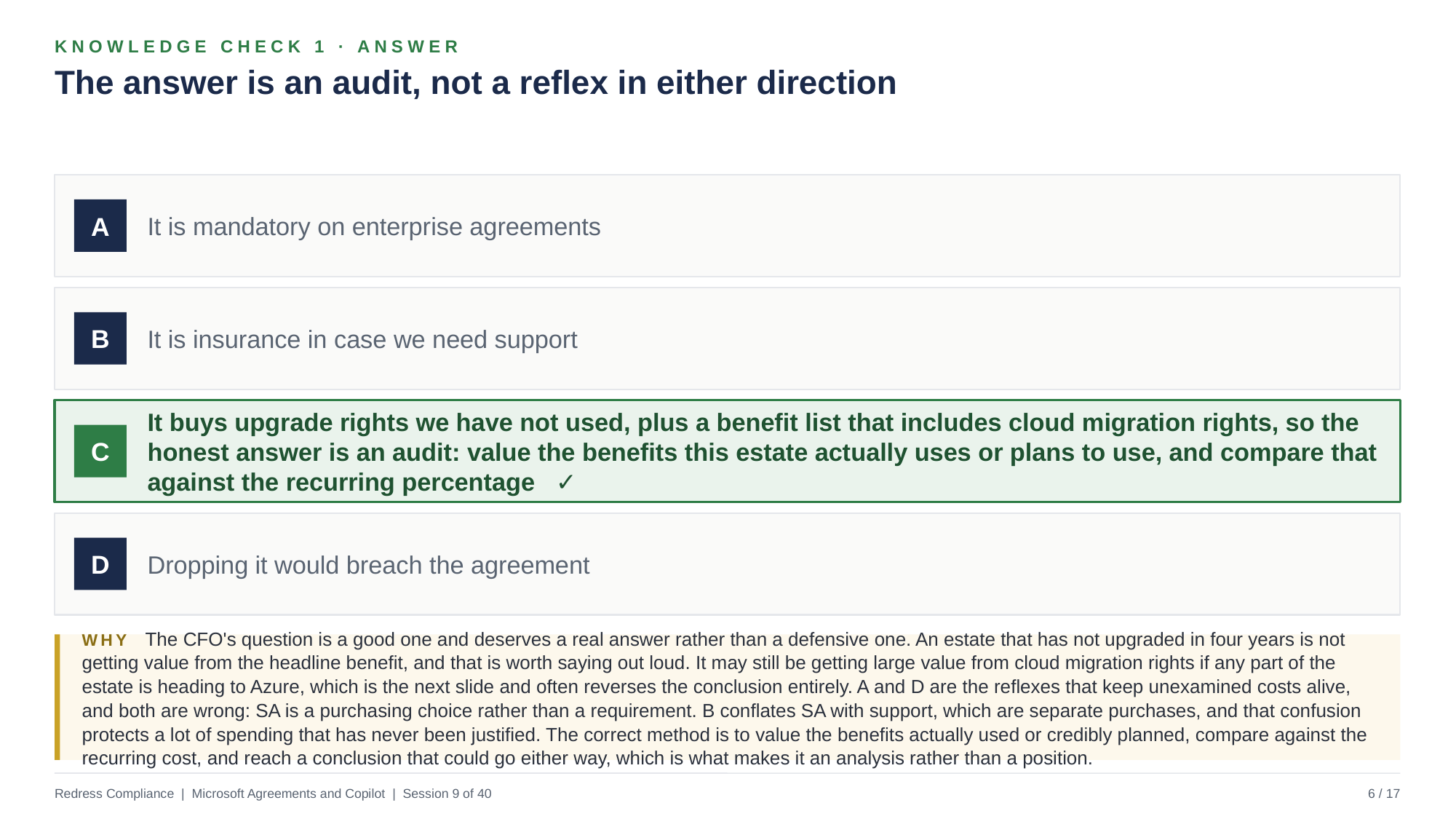

KNOWLEDGE CHECK 1 · ANSWER
The answer is an audit, not a reflex in either direction

It is mandatory on enterprise agreements

A

It is insurance in case we need support

B

It buys upgrade rights we have not used, plus a benefit list that includes cloud migration rights, so the honest answer is an audit: value the benefits this estate actually uses or plans to use, and compare that against the recurring percentage   ✓

C

Dropping it would breach the agreement

D

WHY  The CFO's question is a good one and deserves a real answer rather than a defensive one. An estate that has not upgraded in four years is not getting value from the headline benefit, and that is worth saying out loud. It may still be getting large value from cloud migration rights if any part of the estate is heading to Azure, which is the next slide and often reverses the conclusion entirely. A and D are the reflexes that keep unexamined costs alive, and both are wrong: SA is a purchasing choice rather than a requirement. B conflates SA with support, which are separate purchases, and that confusion protects a lot of spending that has never been justified. The correct method is to value the benefits actually used or credibly planned, compare against the recurring cost, and reach a conclusion that could go either way, which is what makes it an analysis rather than a position.

Redress Compliance  |  Microsoft Agreements and Copilot  |  Session 9 of 40
6 / 17